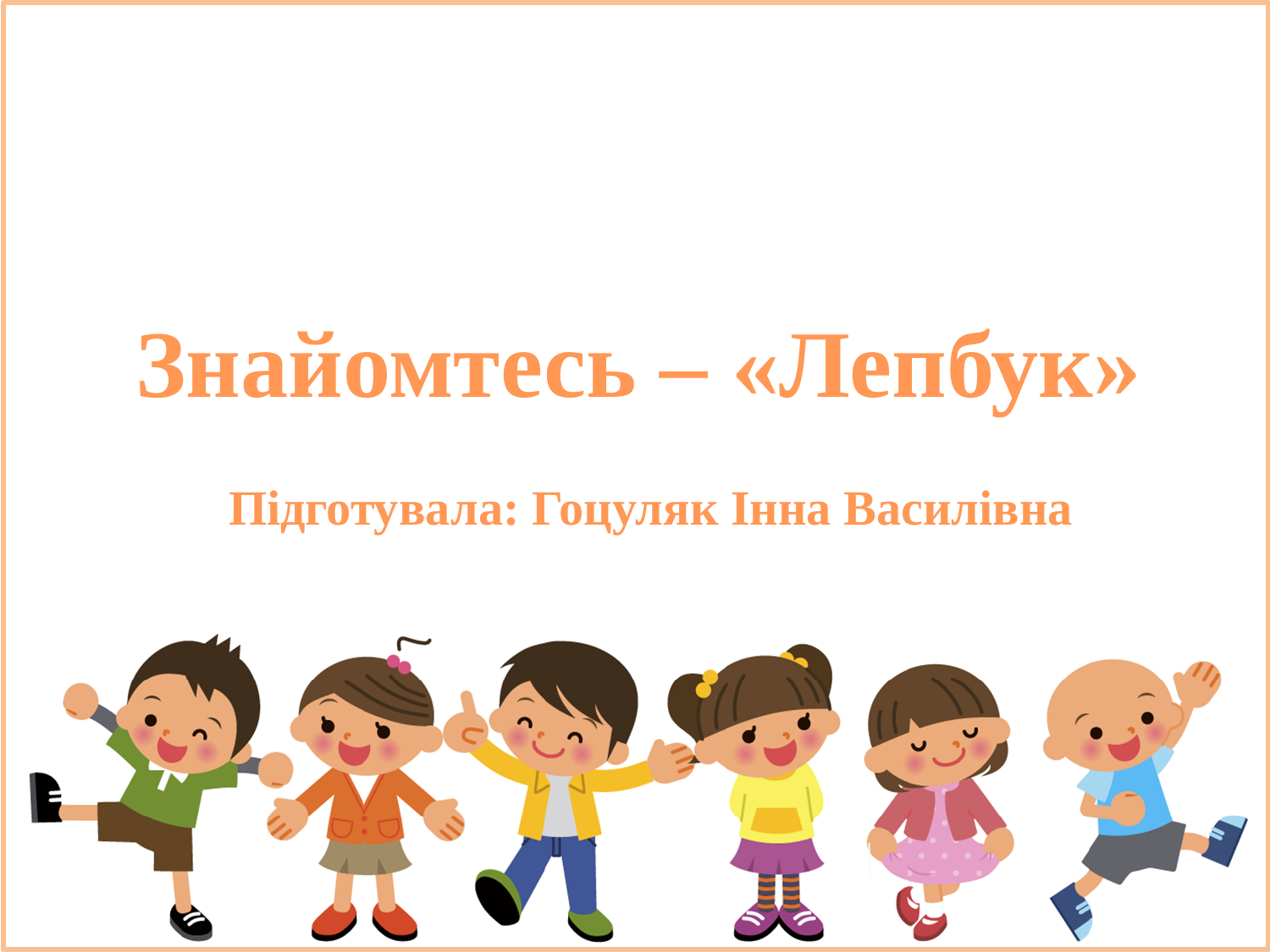

#
Знайомтесь – «Лепбук»

  Підготувала: Гоцуляк Інна Василівна